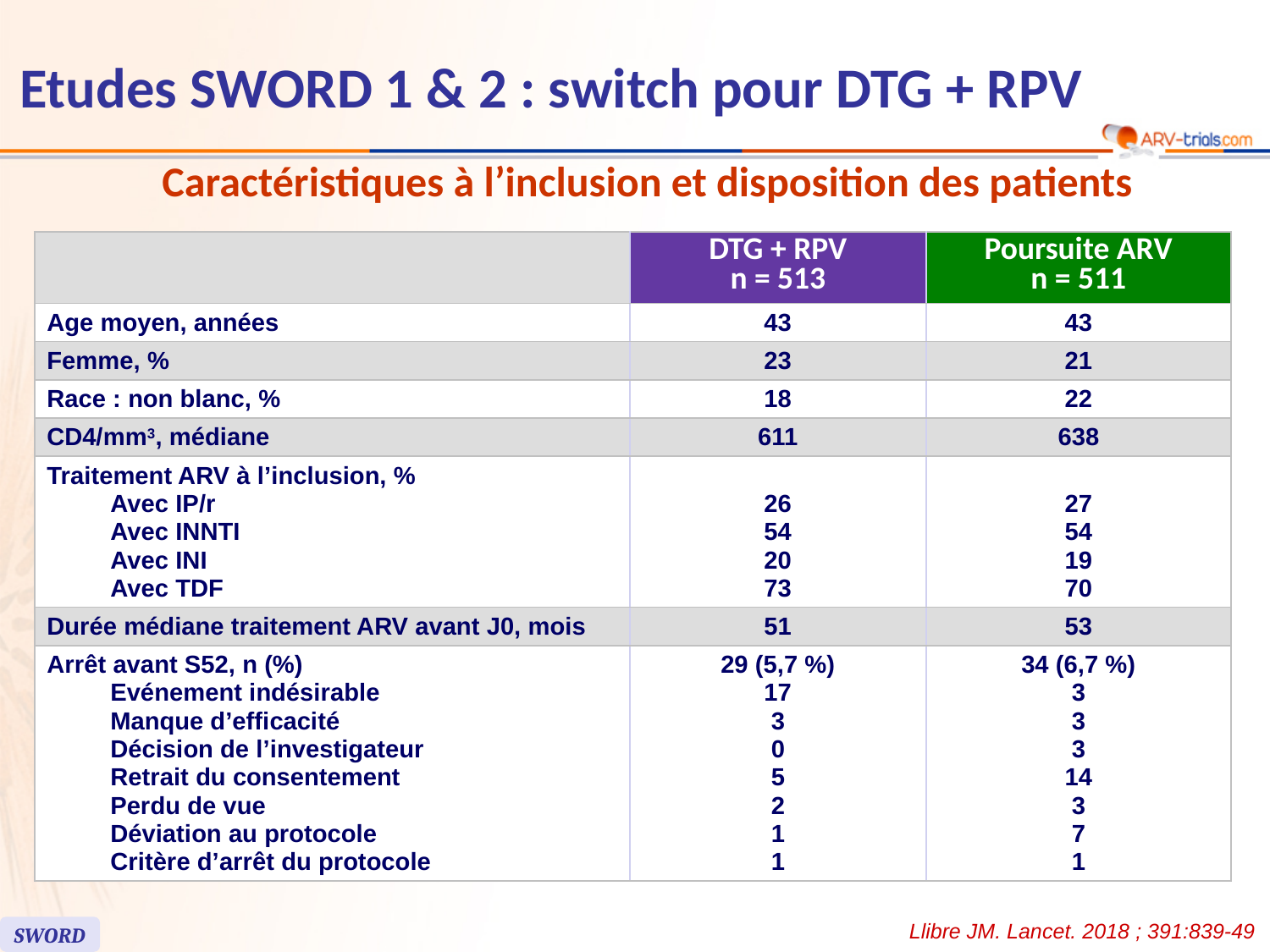

# Etudes SWORD 1 & 2 : switch pour DTG + RPV
Caractéristiques à l’inclusion et disposition des patients
|  | DTG + RPV n = 513 | Poursuite ARV n = 511 |
| --- | --- | --- |
| Age moyen, années | 43 | 43 |
| Femme, % | 23 | 21 |
| Race : non blanc, % | 18 | 22 |
| CD4/mm3, médiane | 611 | 638 |
| Traitement ARV à l’inclusion, % Avec IP/r Avec INNTI Avec INI Avec TDF | 26 54 20 73 | 27 54 19 70 |
| Durée médiane traitement ARV avant J0, mois | 51 | 53 |
| Arrêt avant S52, n (%) Evénement indésirable Manque d’efficacité Décision de l’investigateur Retrait du consentement Perdu de vue Déviation au protocole Critère d’arrêt du protocole | 29 (5,7 %) 17 3 0 5 2 1 1 | 34 (6,7 %) 3 3 3 14 3 7 1 |
Llibre JM. Lancet. 2018 ; 391:839-49
SWORD